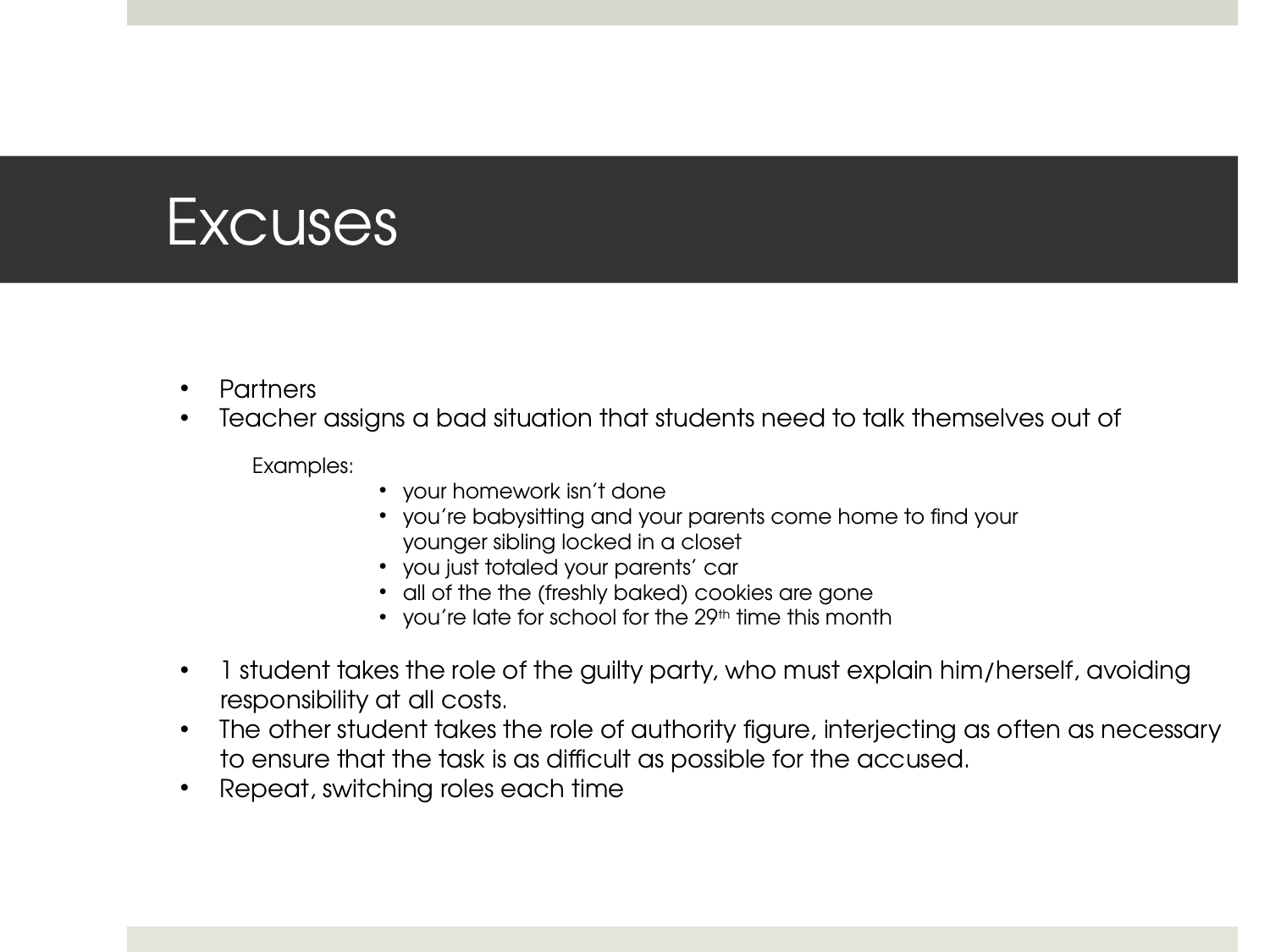

# Excuses
Partners
Teacher assigns a bad situation that students need to talk themselves out of

Examples:
your homework isn’t done
you’re babysitting and your parents come home to find your
    younger sibling locked in a closet
you just totaled your parents’ car
all of the the (freshly baked) cookies are gone
you’re late for school for the 29th time this month

1 student takes the role of the guilty party, who must explain him/herself, avoiding
      responsibility at all costs.
The other student takes the role of authority figure, interjecting as often as necessary
      to ensure that the task is as difficult as possible for the accused.
Repeat, switching roles each time